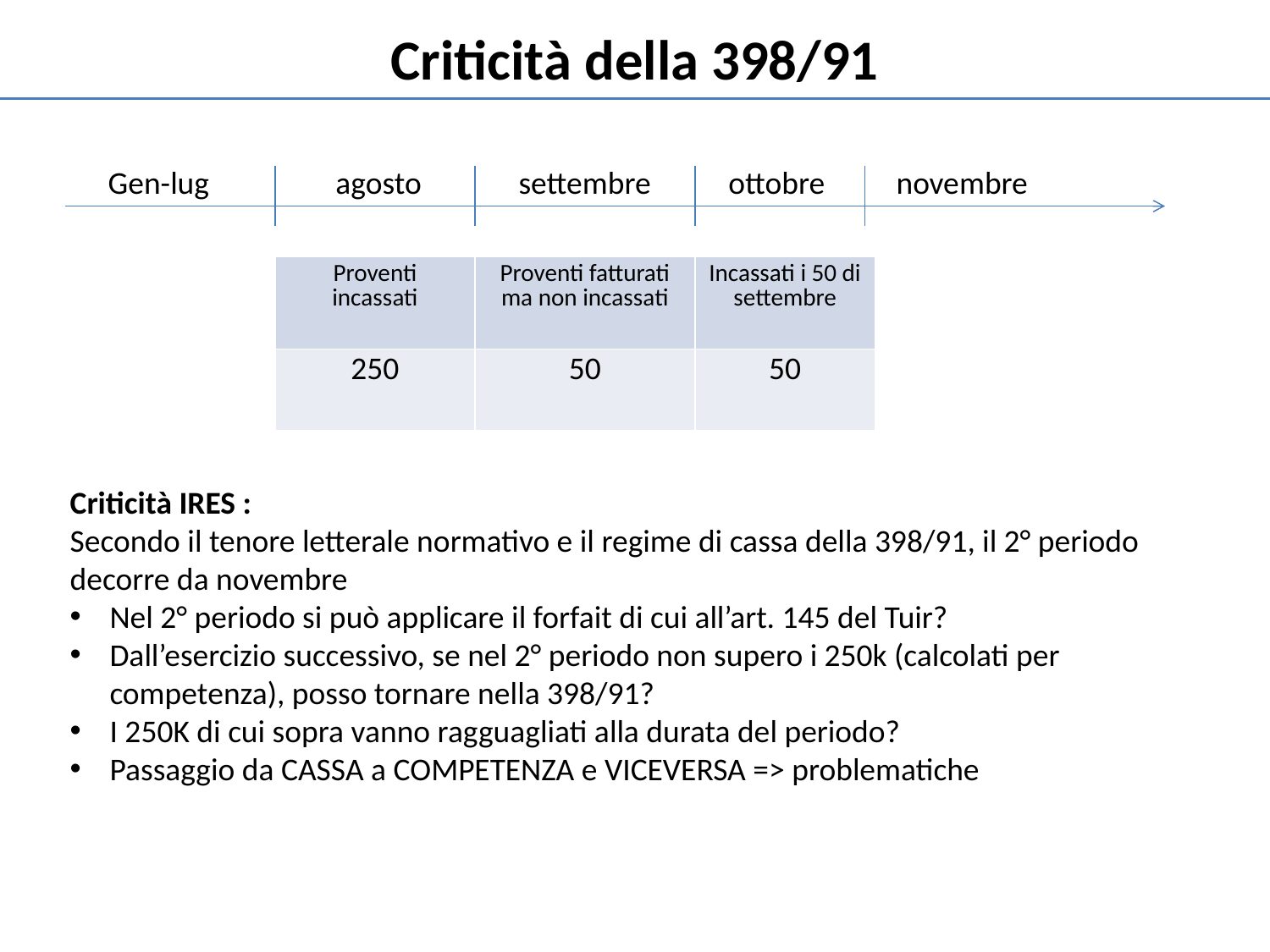

Criticità della 398/91
Gen-lug
agosto
settembre
ottobre
novembre
| Proventi incassati | Proventi fatturati ma non incassati | Incassati i 50 di settembre |
| --- | --- | --- |
| 250 | 50 | 50 |
Criticità IRES :
Secondo il tenore letterale normativo e il regime di cassa della 398/91, il 2° periodo decorre da novembre
Nel 2° periodo si può applicare il forfait di cui all’art. 145 del Tuir?
Dall’esercizio successivo, se nel 2° periodo non supero i 250k (calcolati per competenza), posso tornare nella 398/91?
I 250K di cui sopra vanno ragguagliati alla durata del periodo?
Passaggio da CASSA a COMPETENZA e VICEVERSA => problematiche